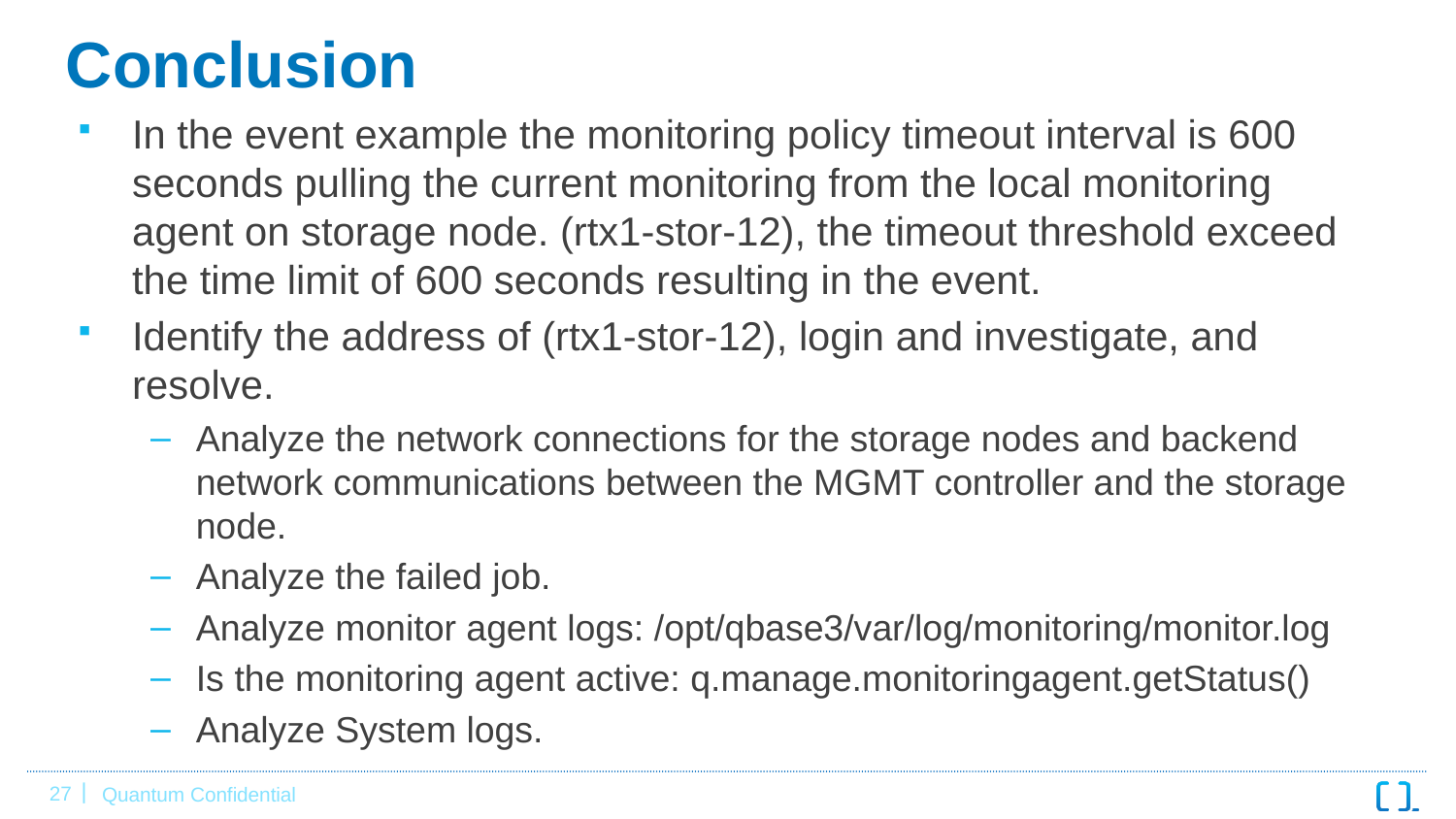

# Conclusion
In the event example the monitoring policy timeout interval is 600 seconds pulling the current monitoring from the local monitoring agent on storage node. (rtx1-stor-12), the timeout threshold exceed the time limit of 600 seconds resulting in the event.
Identify the address of (rtx1-stor-12), login and investigate, and resolve.
Analyze the network connections for the storage nodes and backend network communications between the MGMT controller and the storage node.
Analyze the failed job.
Analyze monitor agent logs: /opt/qbase3/var/log/monitoring/monitor.log
Is the monitoring agent active: q.manage.monitoringagent.getStatus()
Analyze System logs.